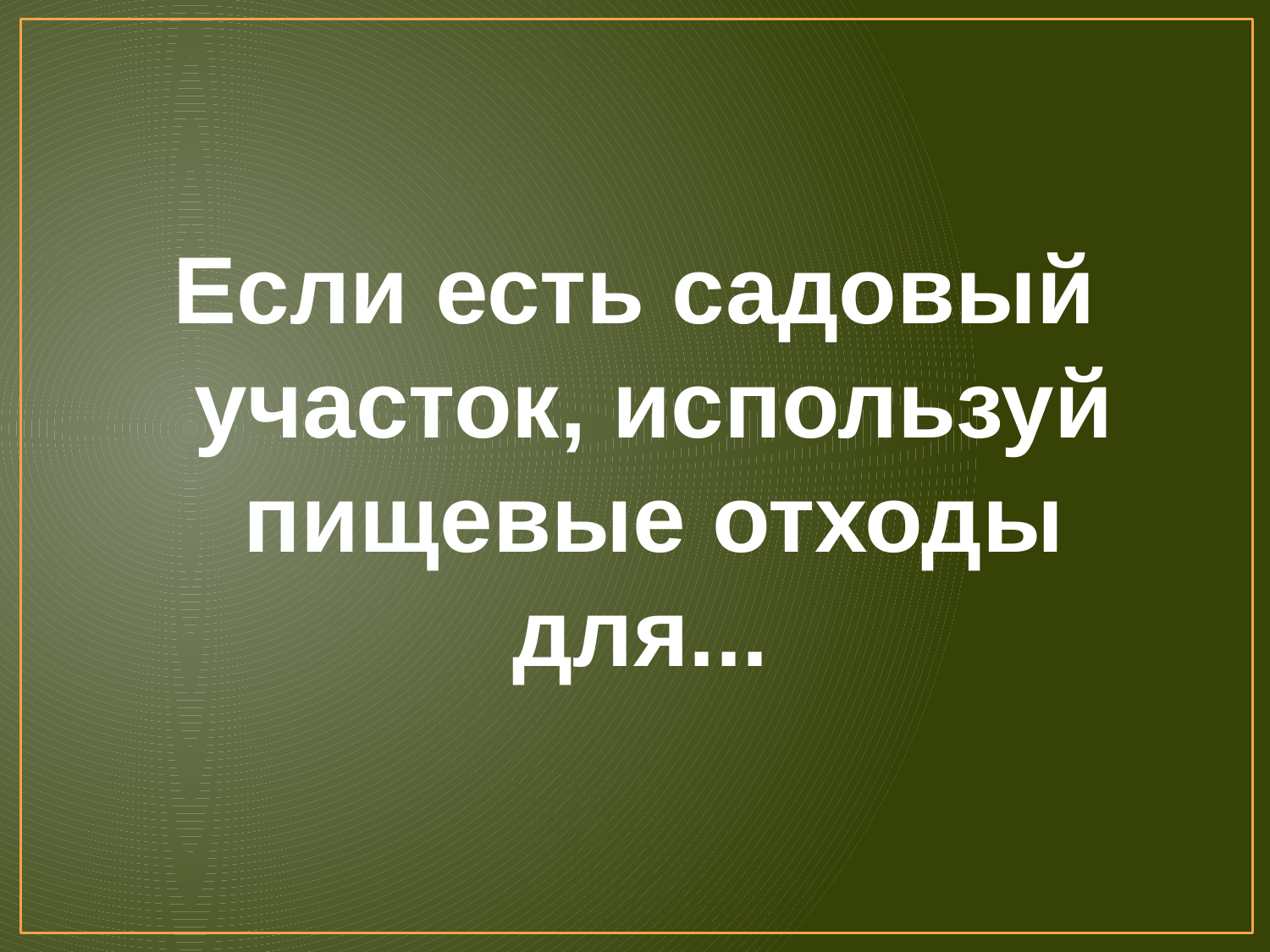

Если есть садовый участок, используй пищевые отходы для...